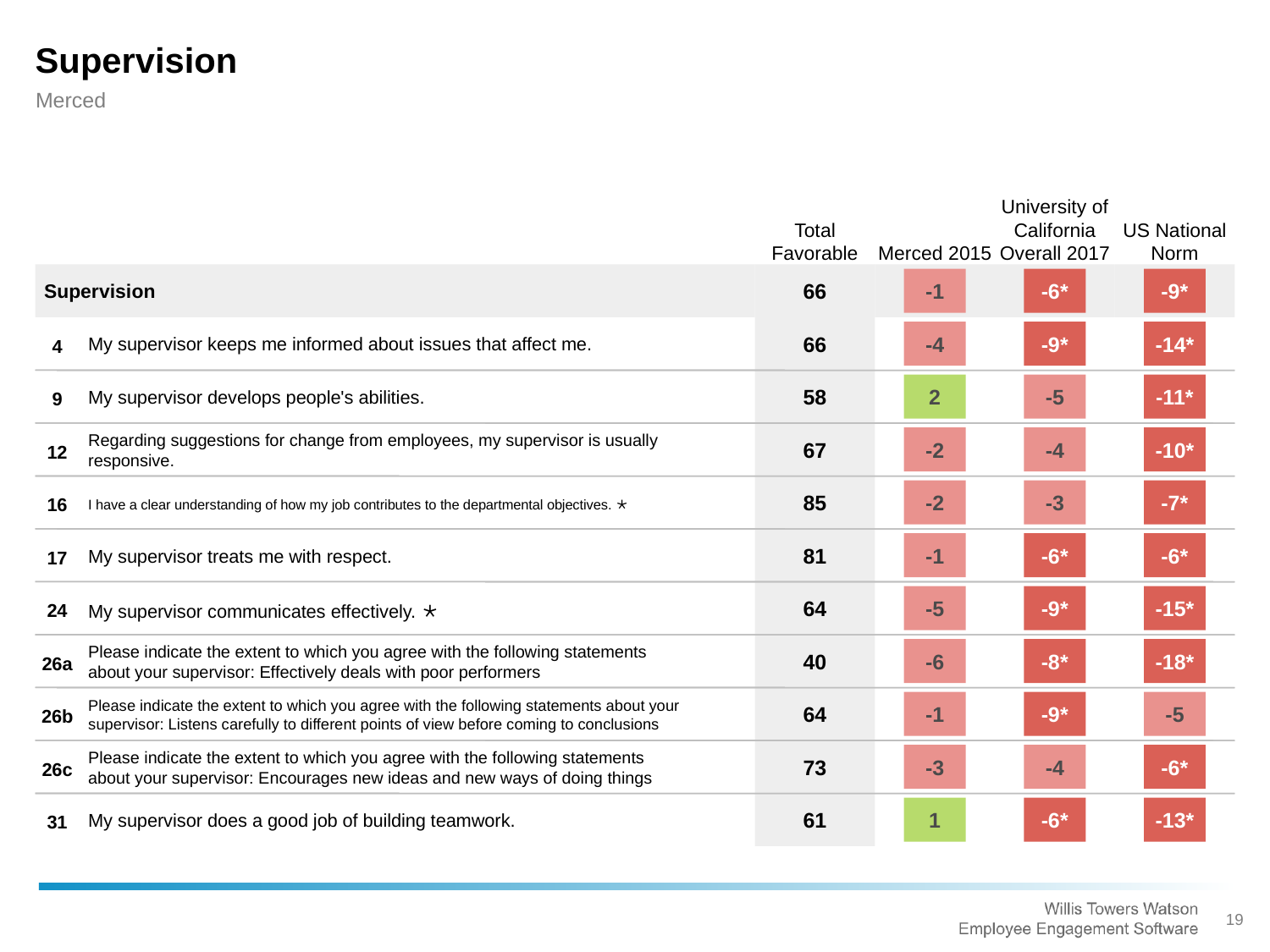

Supervision
Merced
Total Favorable
Merced 2015
University of California Overall 2017
US National Norm

Supervision

-1
-6*
-9*
66

-4
-9*
-14*
My supervisor keeps me informed about issues that affect me.
4
66

2
-5
-11*
My supervisor develops people's abilities.
9
58

-2
-4
-10*
Regarding suggestions for change from employees, my supervisor is usually responsive.
12
67

-2
-3
-7*
I have a clear understanding of how my job contributes to the departmental objectives. ⋆
16
85

-1
-6*
-6*
My supervisor treats me with respect.
17
81

-5
-9*
-15*
My supervisor communicates effectively. ⋆
24
64

-6
-8*
-18*
Please indicate the extent to which you agree with the following statements about your supervisor: Effectively deals with poor performers
26a
40

-1
-9*
-5
Please indicate the extent to which you agree with the following statements about your supervisor: Listens carefully to different points of view before coming to conclusions
26b
64

-3
-4
-6*
Please indicate the extent to which you agree with the following statements about your supervisor: Encourages new ideas and new ways of doing things
26c
73

1
-6*
-13*
My supervisor does a good job of building teamwork.
31
61